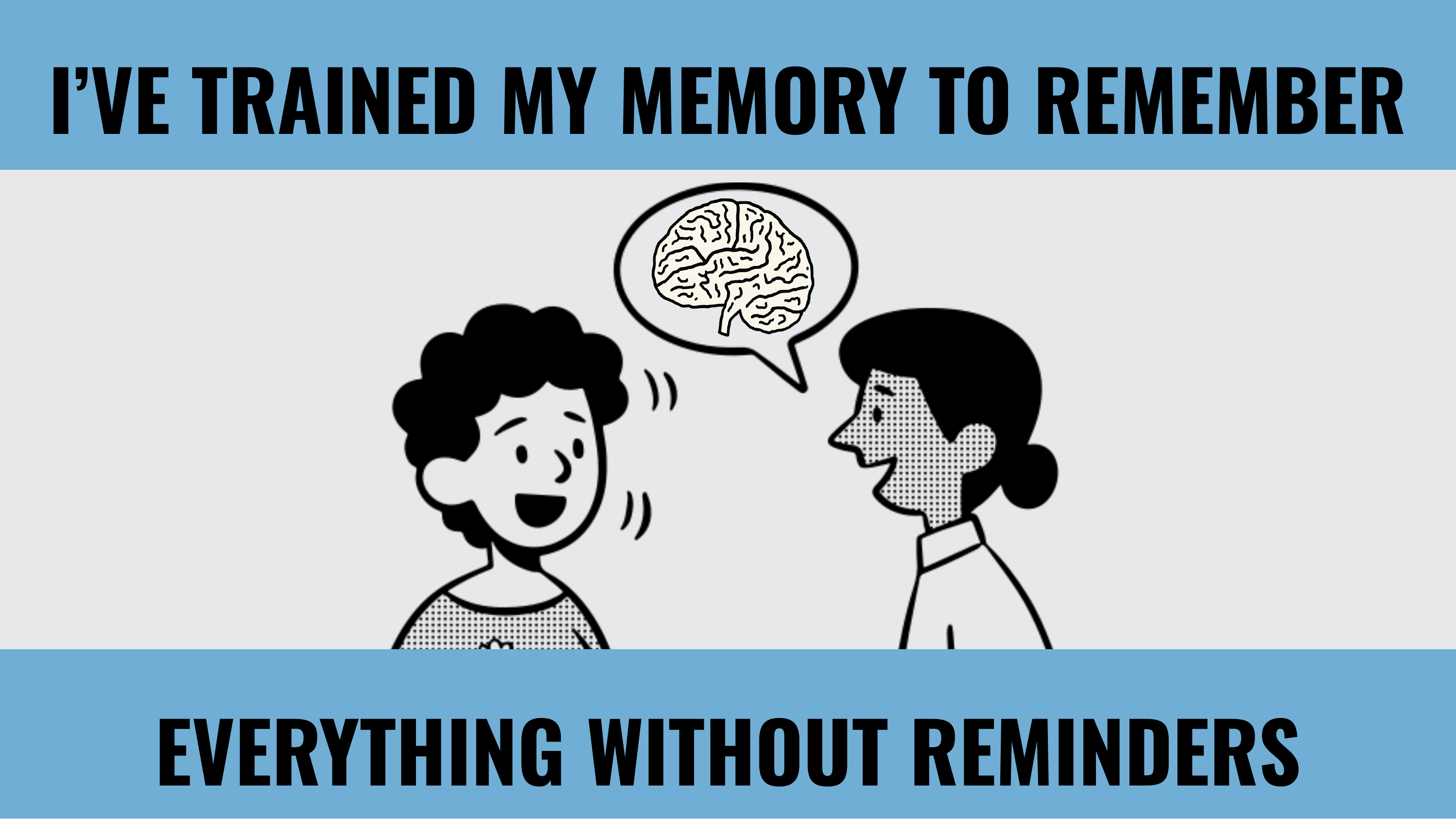

I’VE TRAINED MY MEMORY TO REMEMBER

EVERYTHING WITHOUT REMINDERS